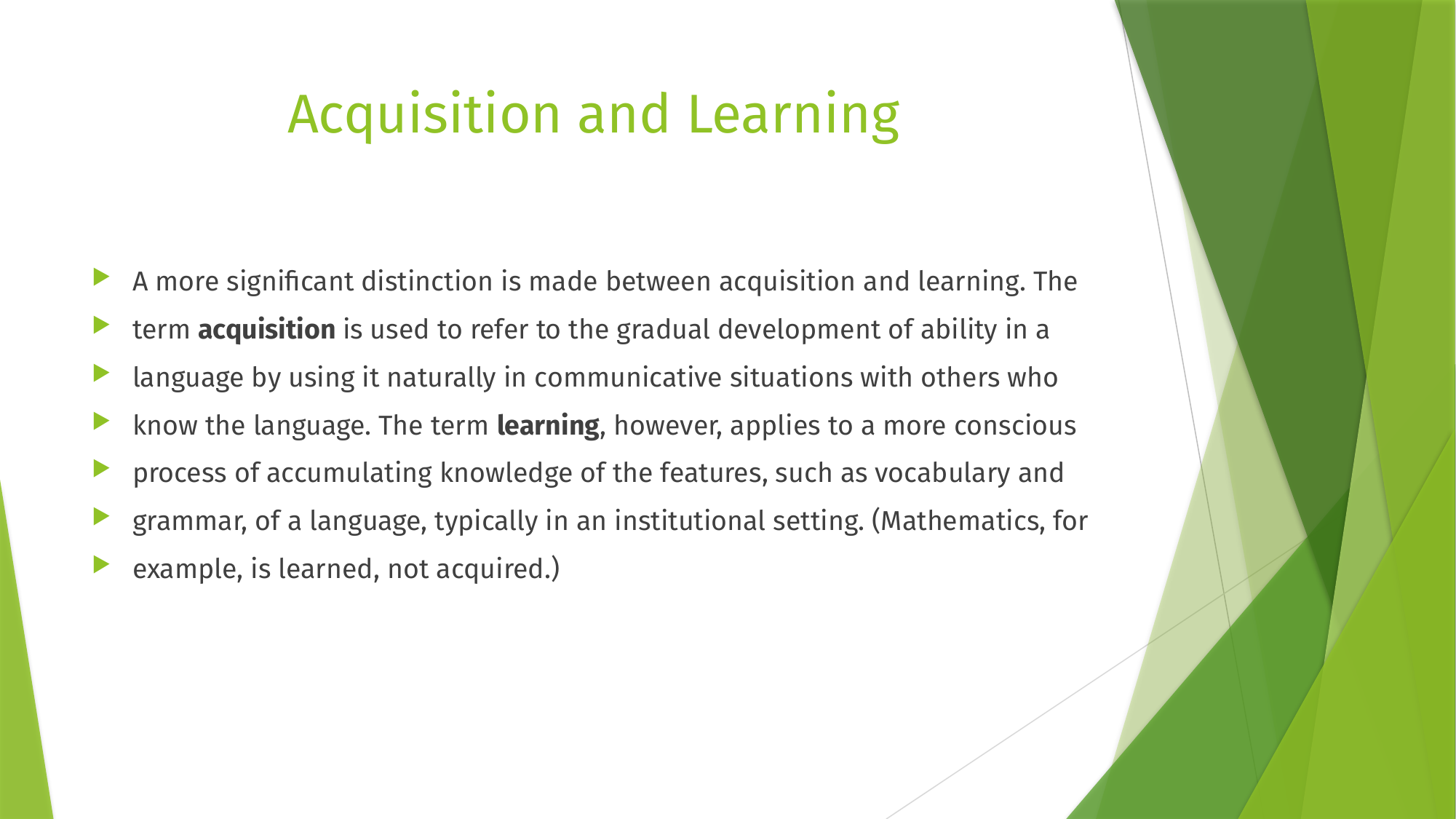

# Acquisition and Learning
A more significant distinction is made between acquisition and learning. The
term acquisition is used to refer to the gradual development of ability in a
language by using it naturally in communicative situations with others who
know the language. The term learning, however, applies to a more conscious
process of accumulating knowledge of the features, such as vocabulary and
grammar, of a language, typically in an institutional setting. (Mathematics, for
example, is learned, not acquired.)